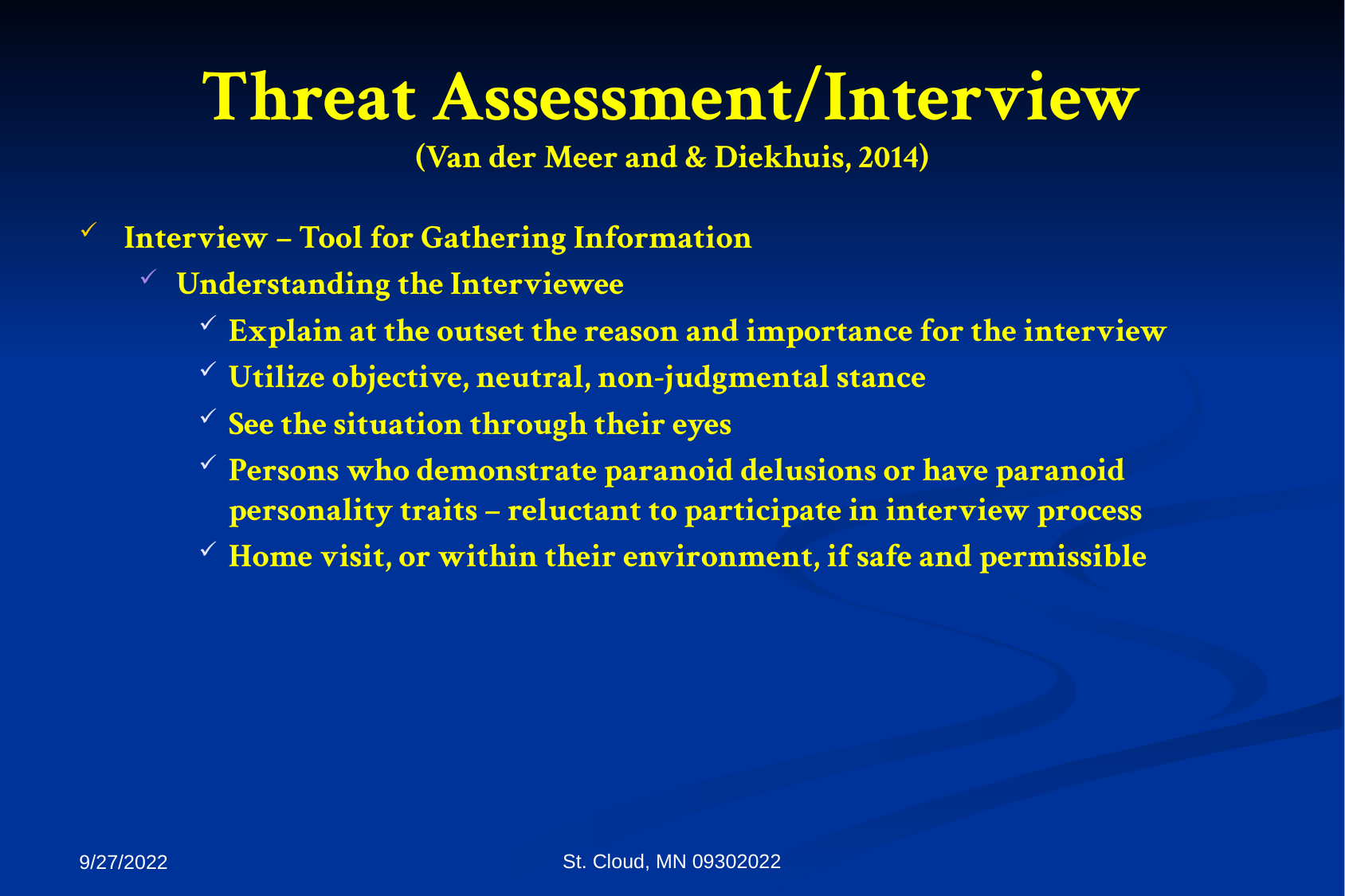

# Threat Assessment/Interview (Van der Meer and & Diekhuis, 2014)
Interview – Tool for Gathering Information
Understanding the Interviewee
Explain at the outset the reason and importance for the interview
Utilize objective, neutral, non-judgmental stance
See the situation through their eyes
Persons who demonstrate paranoid delusions or have paranoid personality traits – reluctant to participate in interview process
Home visit, or within their environment, if safe and permissible

St. Cloud, MN 09302022
9/27/2022